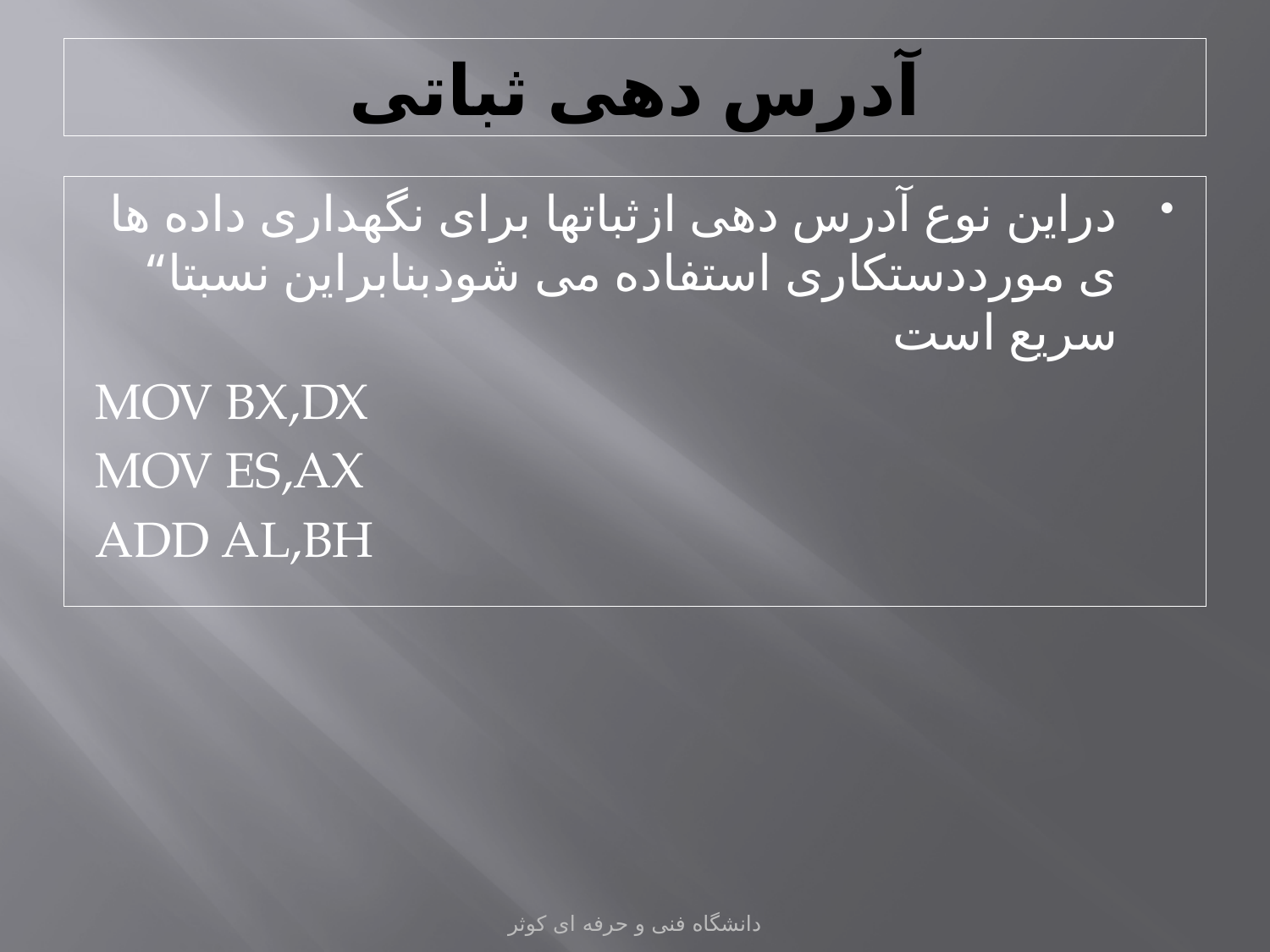

# آدرس دهی ثباتی
دراین نوع آدرس دهی ازثباتها برای نگهداری داده ها ی مورددستکاری استفاده می شودبنابراین نسبتا“ سریع است
MOV BX,DX
MOV ES,AX
ADD AL,BH
دانشگاه فنی و حرفه ای کوثر